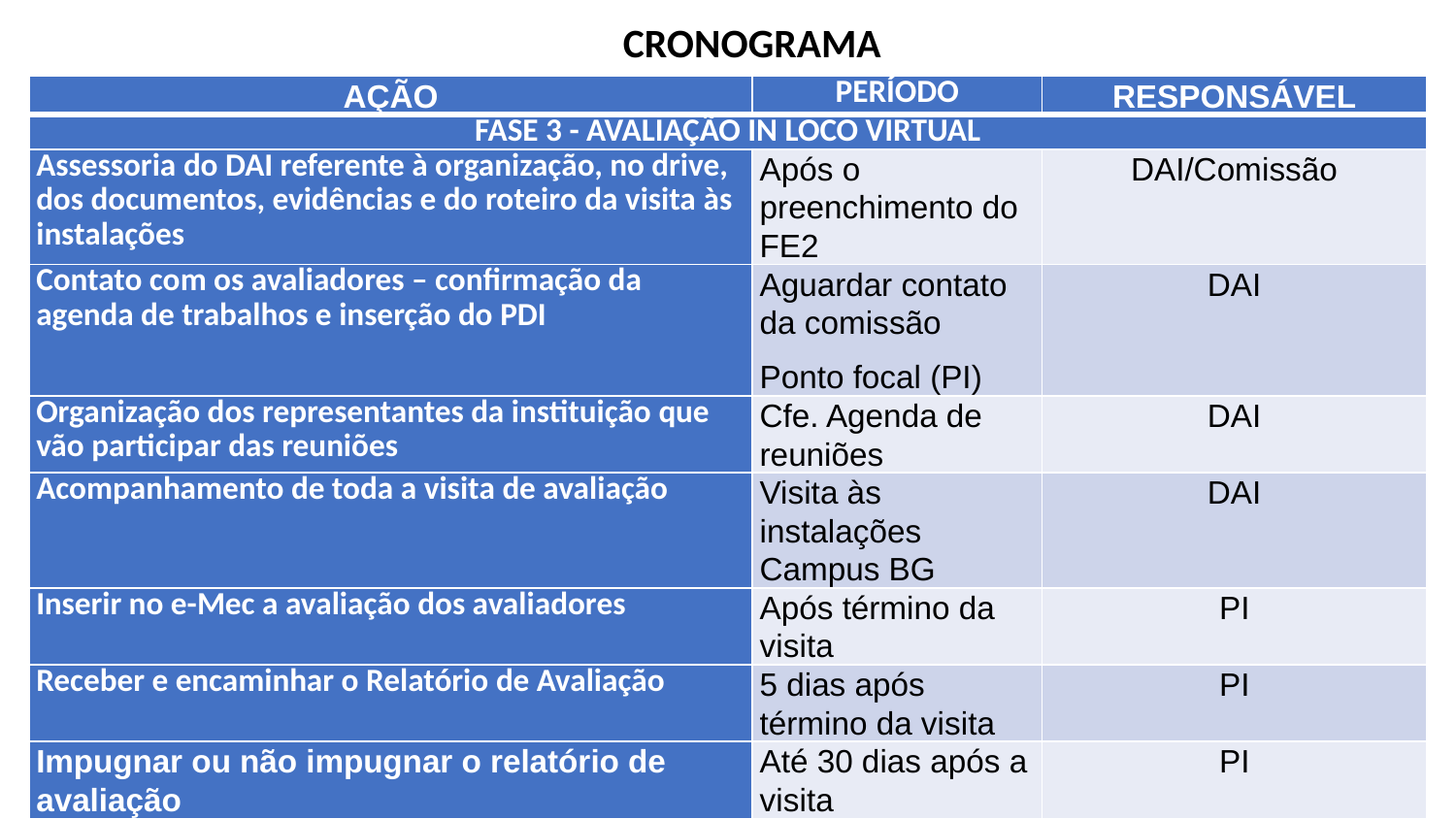

CRONOGRAMA
| AÇÃO | PERÍODO | RESPONSÁVEL |
| --- | --- | --- |
| FASE 3 - AVALIAÇÃO IN LOCO VIRTUAL |  |  |
| Assessoria do DAI referente à organização, no drive, dos documentos, evidências e do roteiro da visita às instalações | Após o preenchimento do FE2 | DAI/Comissão |
| Contato com os avaliadores – confirmação da agenda de trabalhos e inserção do PDI | Aguardar contato da comissão Ponto focal (PI) | DAI |
| Organização dos representantes da instituição que vão participar das reuniões | Cfe. Agenda de reuniões | DAI |
| Acompanhamento de toda a visita de avaliação | Visita às instalações Campus BG | DAI |
| Inserir no e-Mec a avaliação dos avaliadores | Após término da visita | PI |
| Receber e encaminhar o Relatório de Avaliação | 5 dias após término da visita | PI |
| Impugnar ou não impugnar o relatório de avaliação | Até 30 dias após a visita | PI |